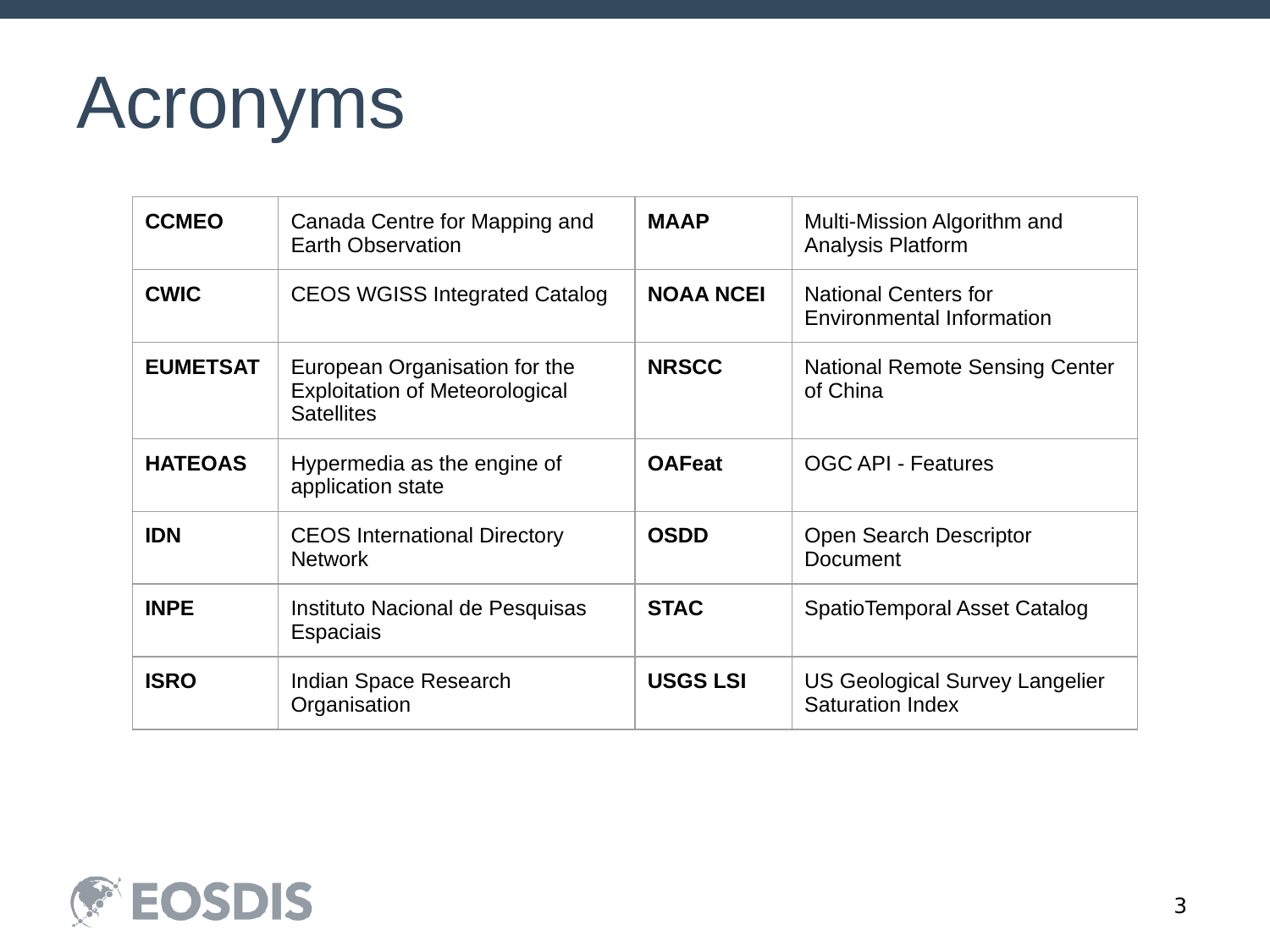

# Acronyms
| CCMEO | Canada Centre for Mapping and Earth Observation | MAAP | Multi-Mission Algorithm and Analysis Platform |
| --- | --- | --- | --- |
| CWIC | CEOS WGISS Integrated Catalog | NOAA NCEI | National Centers for Environmental Information |
| EUMETSAT | European Organisation for the Exploitation of Meteorological Satellites | NRSCC | National Remote Sensing Center of China |
| HATEOAS | Hypermedia as the engine of application state | OAFeat | OGC API - Features |
| IDN | CEOS International Directory Network | OSDD | Open Search Descriptor Document |
| INPE | Instituto Nacional de Pesquisas Espaciais | STAC | SpatioTemporal Asset Catalog |
| ISRO | Indian Space Research Organisation | USGS LSI | US Geological Survey Langelier Saturation Index |